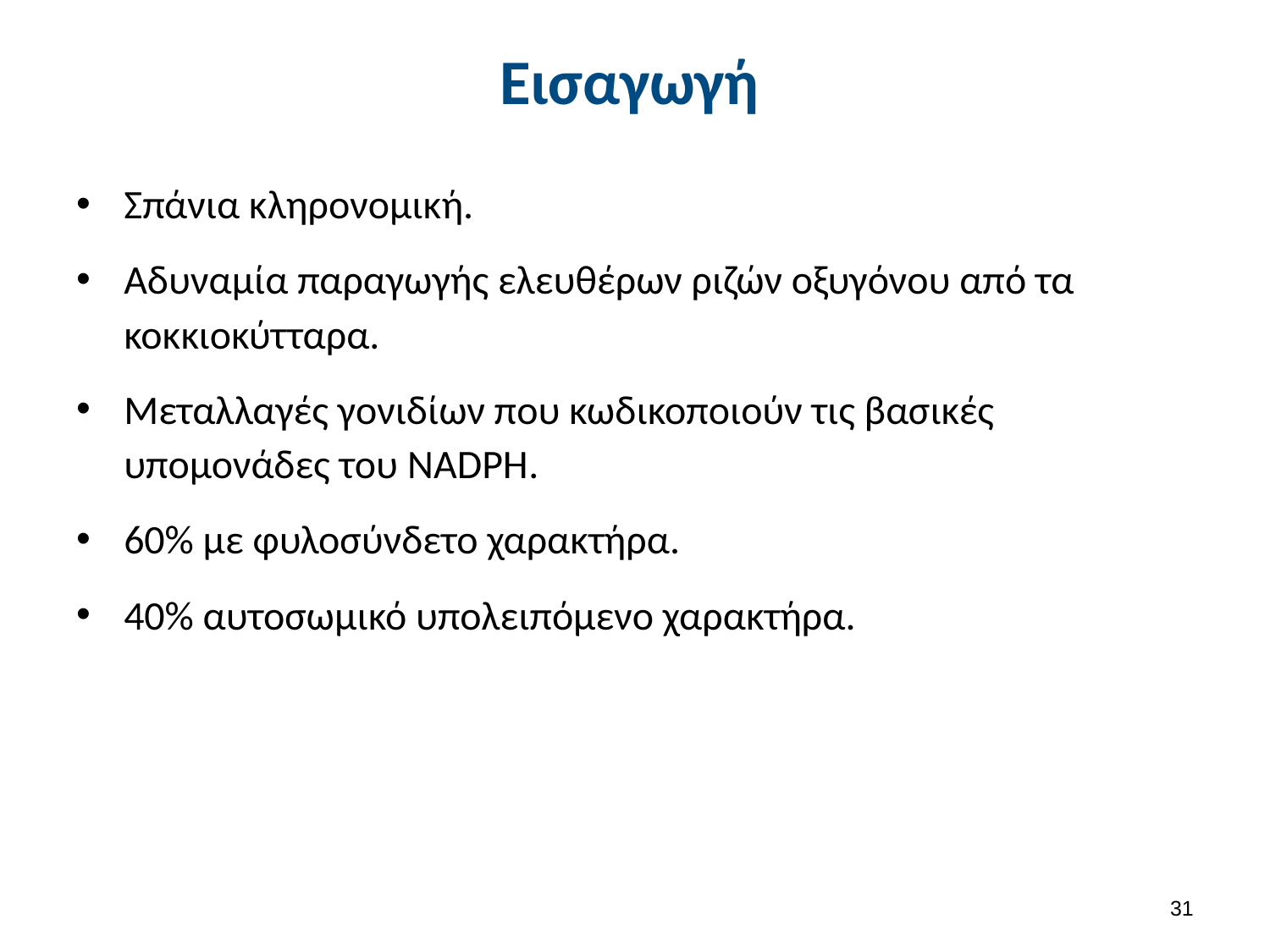

# Εισαγωγή
Σπάνια κληρονομική.
Αδυναμία παραγωγής ελευθέρων ριζών οξυγόνου από τα κοκκιοκύτταρα.
Μεταλλαγές γονιδίων που κωδικοποιούν τις βασικές υπομονάδες του NADPH.
60% με φυλοσύνδετο χαρακτήρα.
40% αυτοσωμικό υπολειπόμενο χαρακτήρα.

31